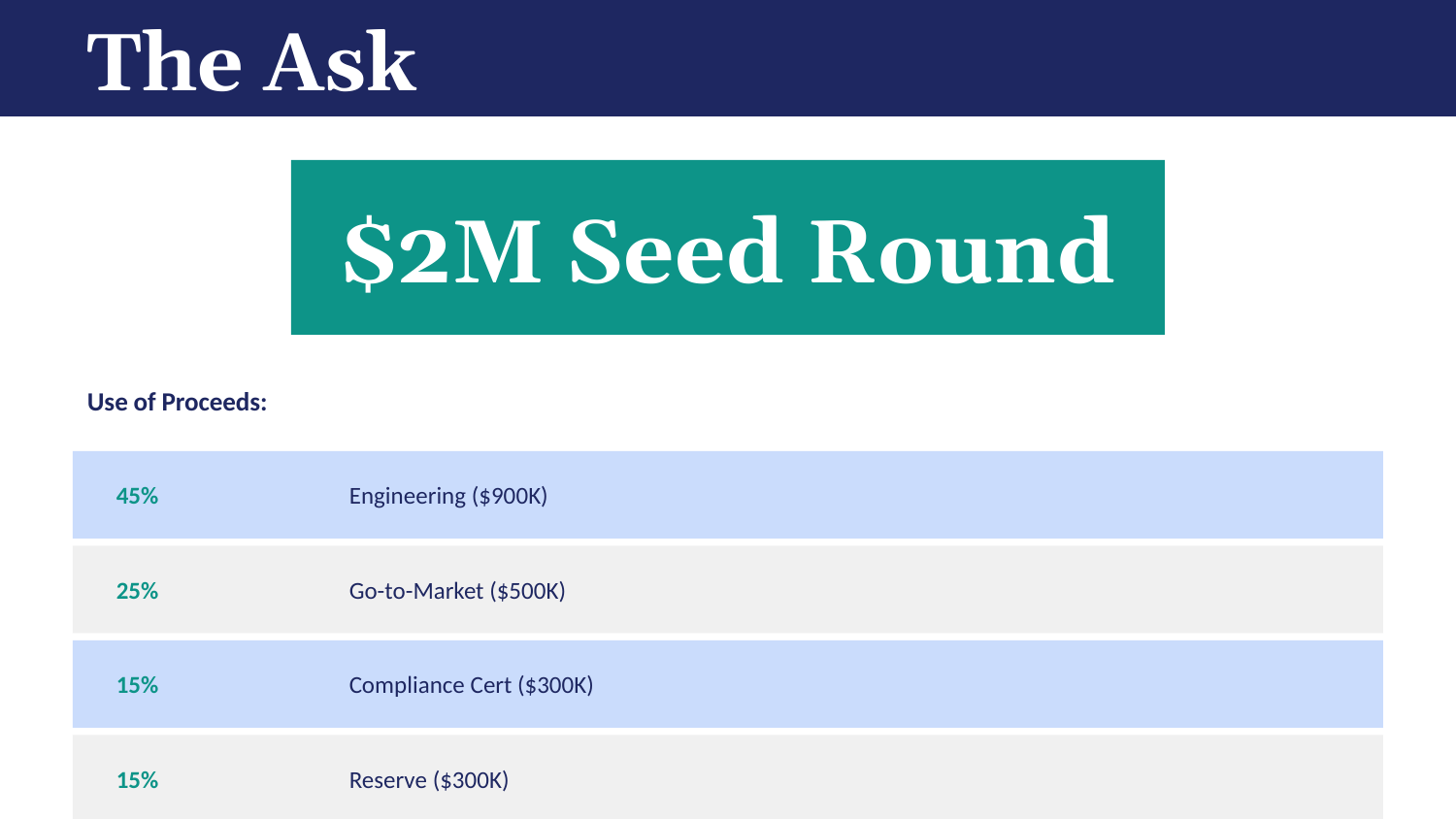

The Ask

$2M Seed Round
Use of Proceeds:

45%
Engineering ($900K)

25%
Go-to-Market ($500K)

15%
Compliance Cert ($300K)

15%
Reserve ($300K)